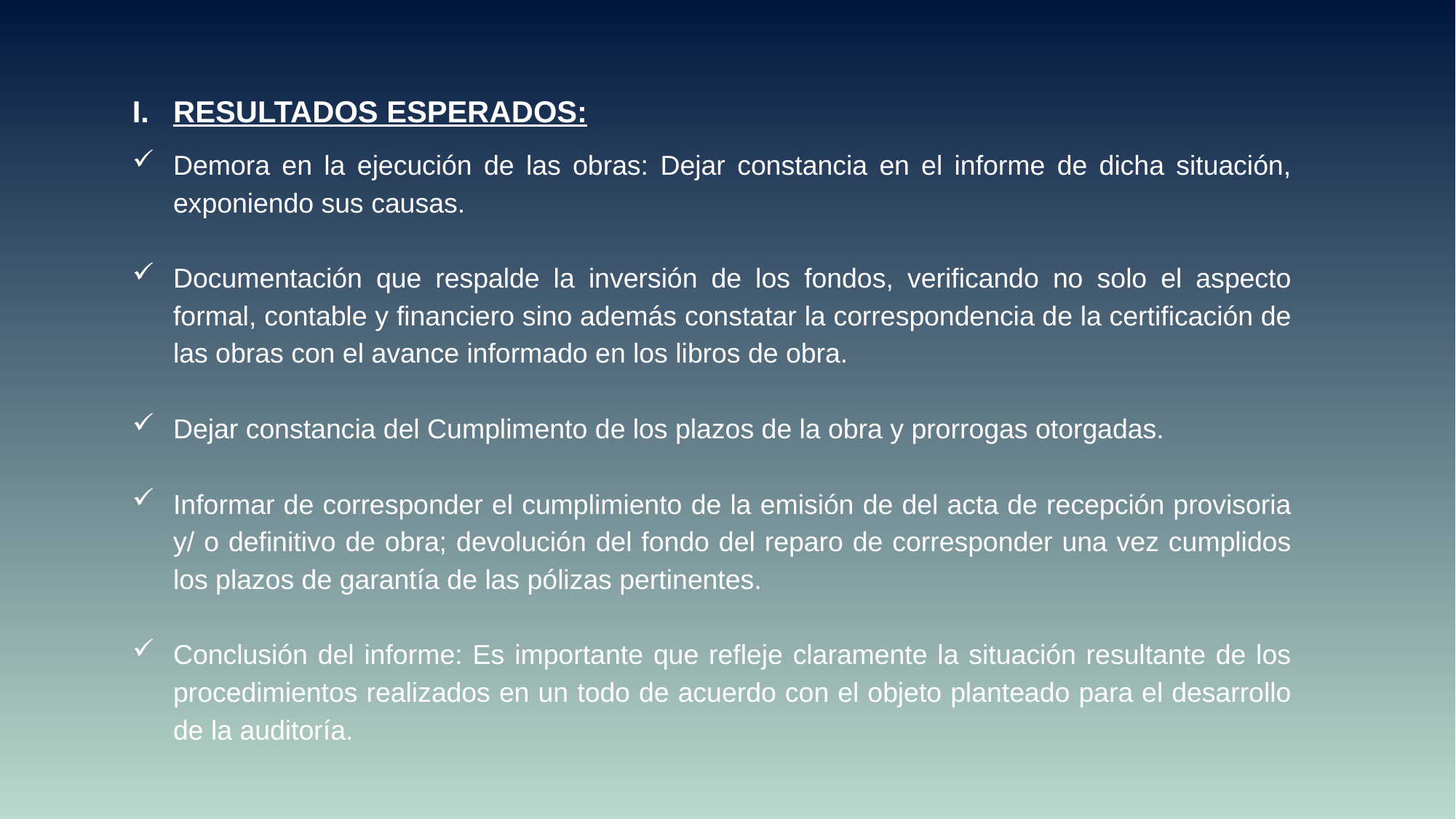

RESULTADOS ESPERADOS:
Demora en la ejecución de las obras: Dejar constancia en el informe de dicha situación, exponiendo sus causas.

Documentación que respalde la inversión de los fondos, verificando no solo el aspecto formal, contable y financiero sino además constatar la correspondencia de la certificación de las obras con el avance informado en los libros de obra.

Dejar constancia del Cumplimento de los plazos de la obra y prorrogas otorgadas.

Informar de corresponder el cumplimiento de la emisión de del acta de recepción provisoria y/ o definitivo de obra; devolución del fondo del reparo de corresponder una vez cumplidos los plazos de garantía de las pólizas pertinentes.

Conclusión del informe: Es importante que refleje claramente la situación resultante de los procedimientos realizados en un todo de acuerdo con el objeto planteado para el desarrollo de la auditoría.